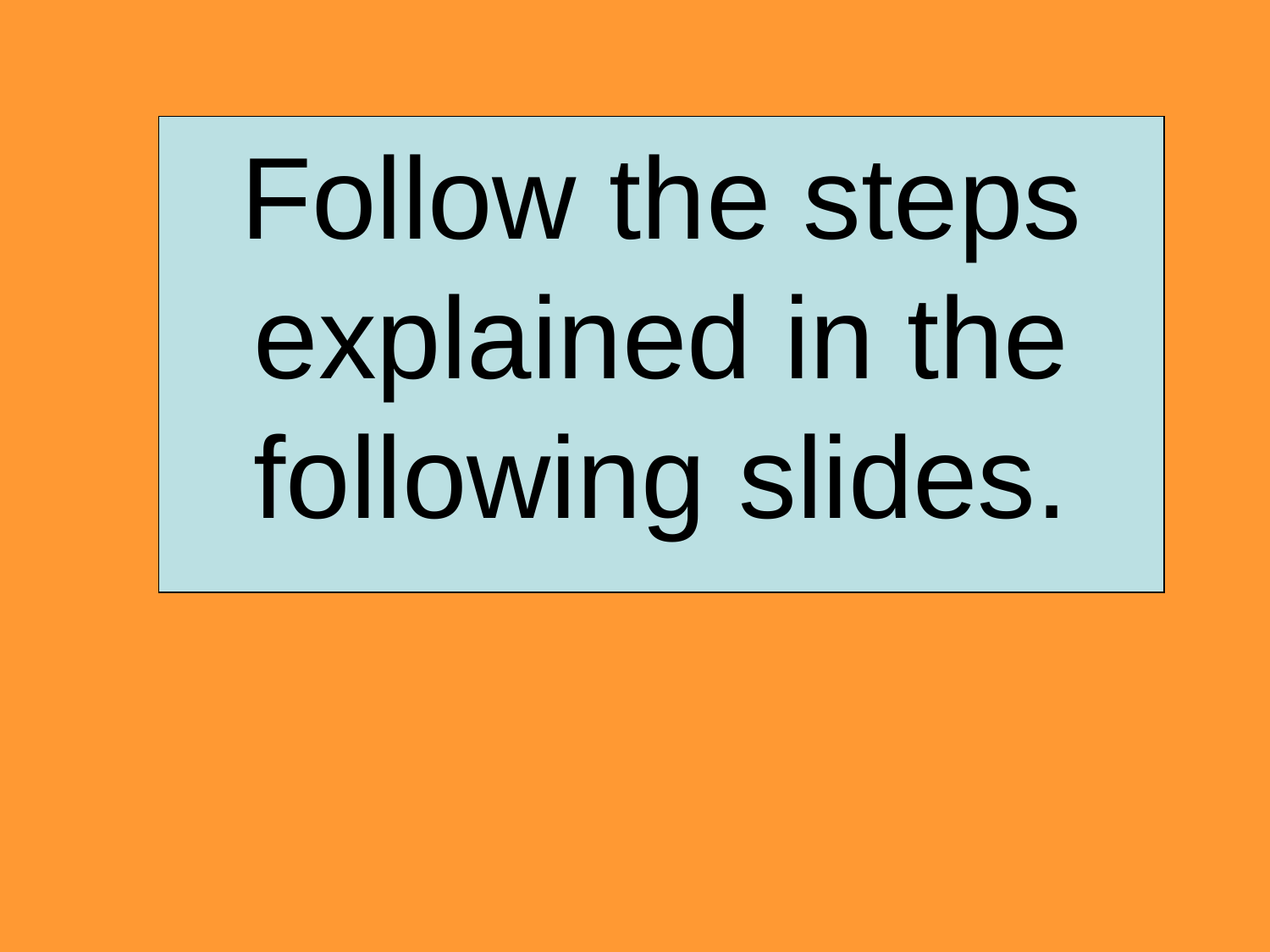

Follow the steps explained in the following slides.